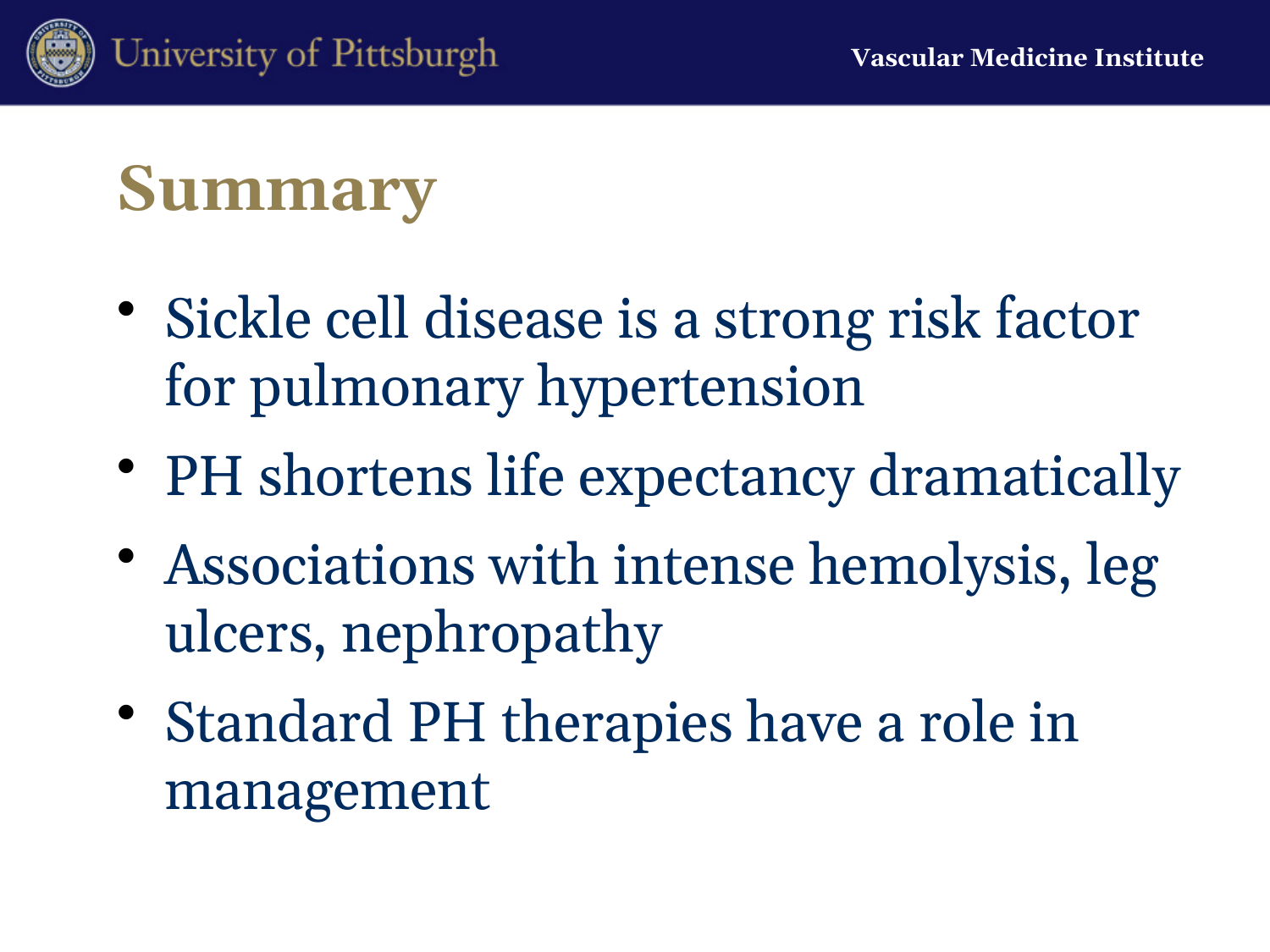

# Summary
Sickle cell disease is a strong risk factor for pulmonary hypertension
PH shortens life expectancy dramatically
Associations with intense hemolysis, leg ulcers, nephropathy
Standard PH therapies have a role in management